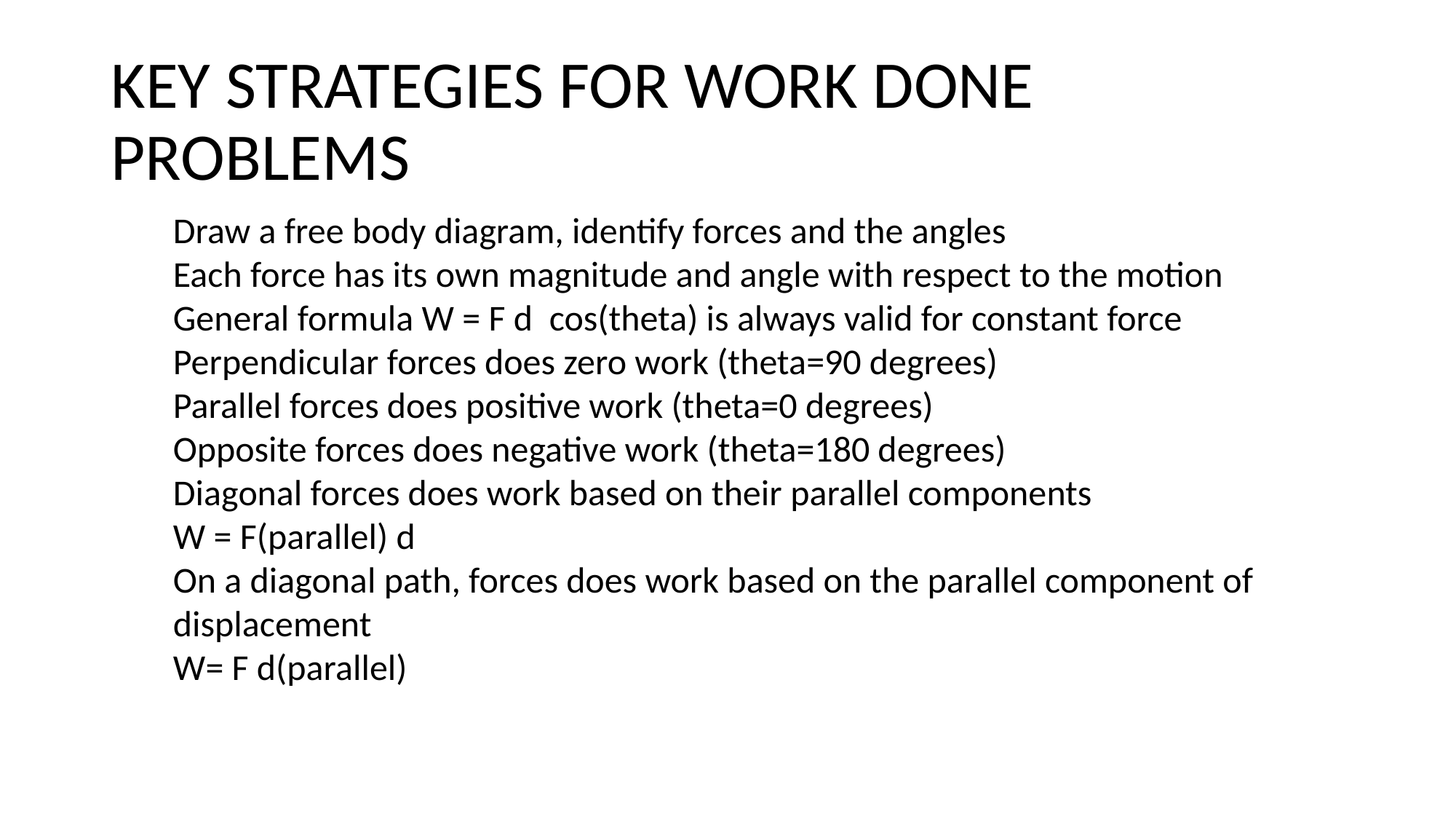

# KEY STRATEGIES FOR WORK DONE PROBLEMS
Draw a free body diagram, identify forces and the angles
Each force has its own magnitude and angle with respect to the motion
General formula W = F d  cos(theta) is always valid for constant force
Perpendicular forces does zero work (theta=90 degrees)
Parallel forces does positive work (theta=0 degrees)
Opposite forces does negative work (theta=180 degrees)
Diagonal forces does work based on their parallel components
W = F(parallel) d
On a diagonal path, forces does work based on the parallel component of displacement
W= F d(parallel)